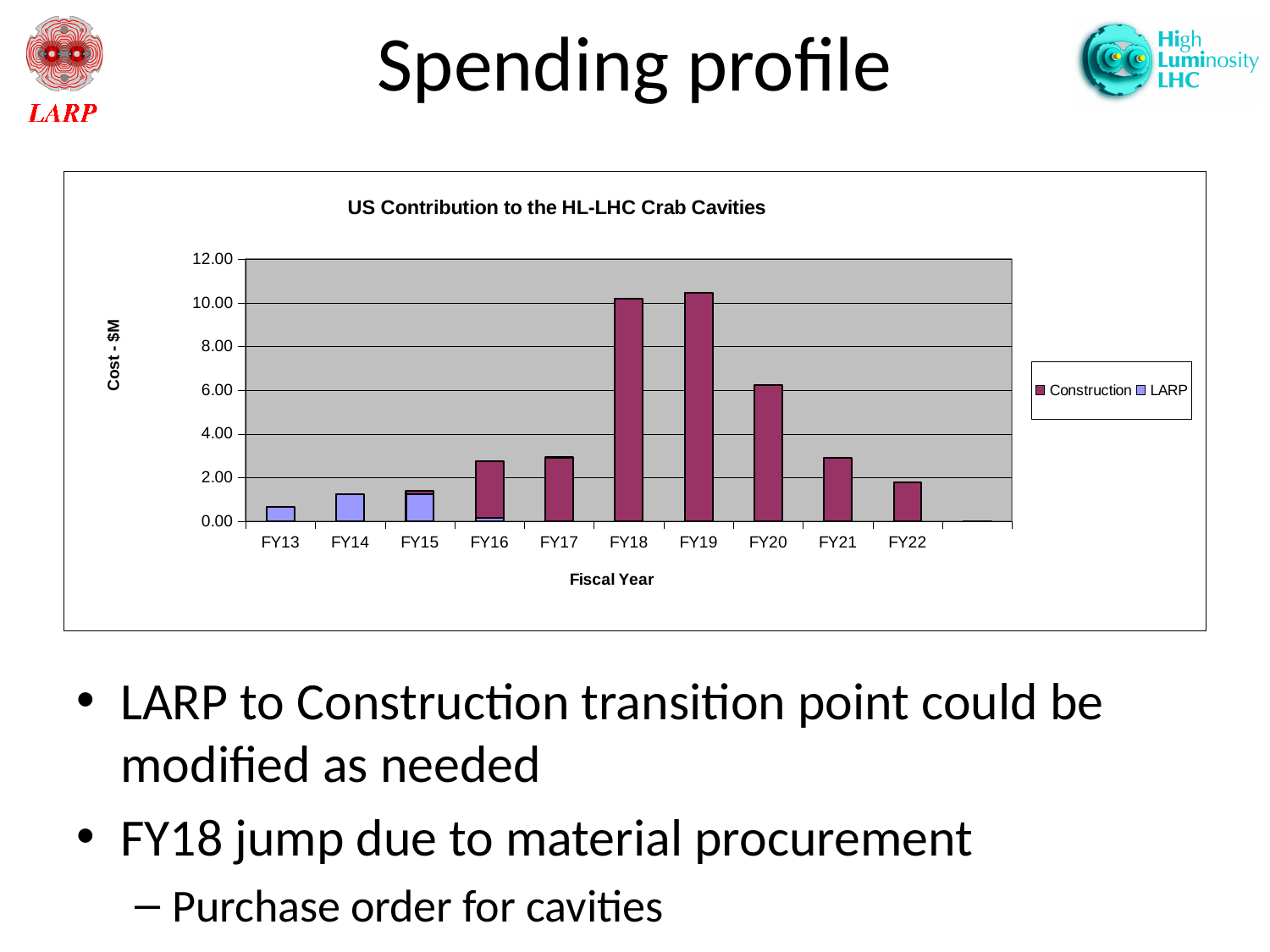

# Spending profile

### Chart: US Contribution to the HL-LHC Crab Cavities

| Category | LARP | Construction |
|---|---|---|
| FY13 | 0.64329467 | 0.0 |
| FY14 | 1.24509076 | 0.0 |
| FY15 | 1.2538888 | 0.14937472 |
| FY16 | 0.15140506 | 2.58514343 |
| FY17 | 0.0 | 2.92493723 |
| FY18 | 0.0 | 10.18367888 |
| FY19 | 0.0 | 10.44923855 |
| FY20 | 0.0 | 6.2524126 |
| FY21 | 0.0 | 2.90134539 |
| FY22 | 0.0 | 1.78845968 |
LARP to Construction transition point could be modified as needed
FY18 jump due to material procurement
Purchase order for cavities